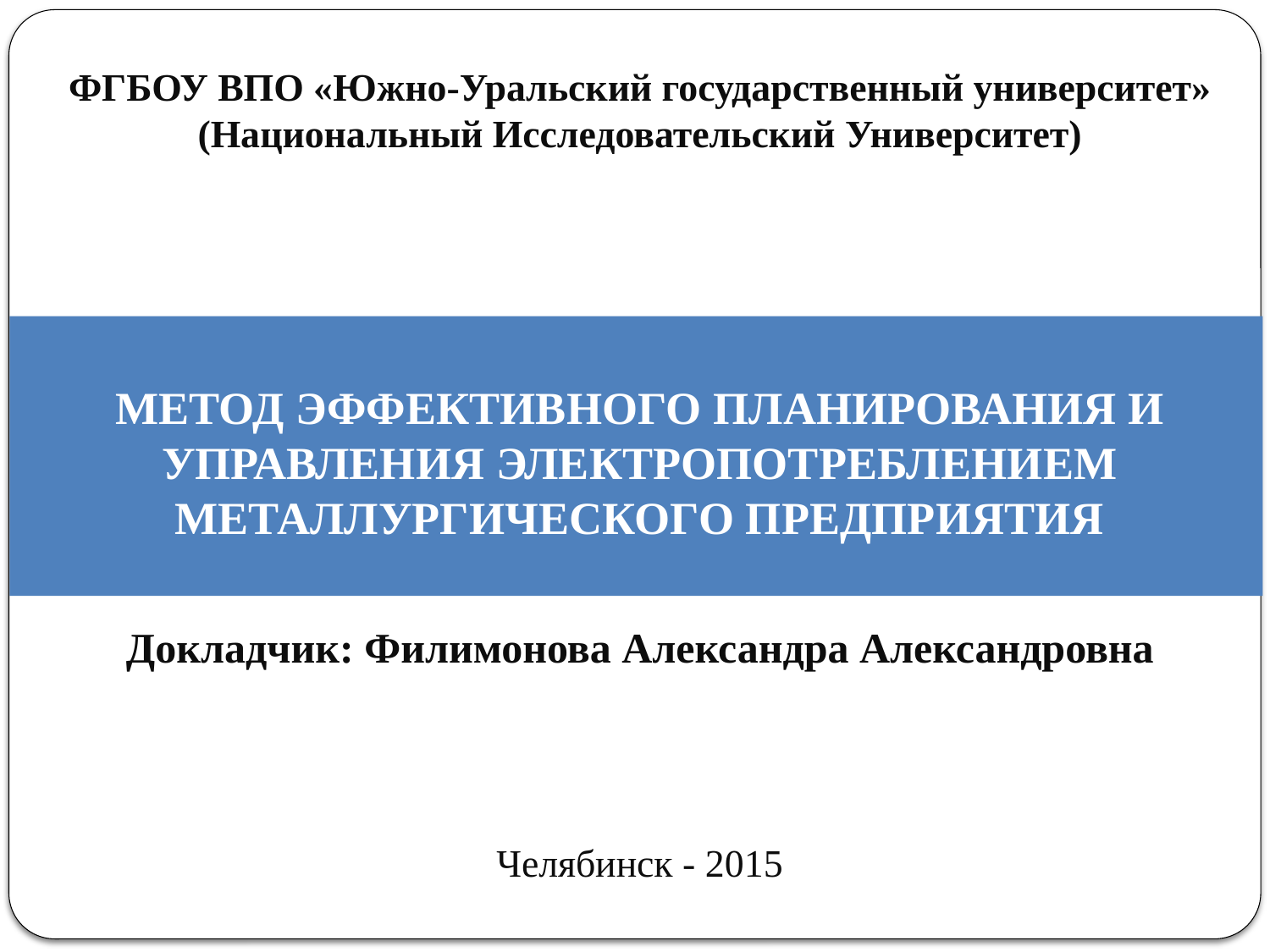

ФГБОУ ВПО «Южно-Уральский государственный университет»
(Национальный Исследовательский Университет)

МЕТОД ЭФФЕКТИВНОГО ПЛАНИРОВАНИЯ И УПРАВЛЕНИЯ ЭЛЕКТРОПОТРЕБЛЕНИЕМ МЕТАЛЛУРГИЧЕСКОГО ПРЕДПРИЯТИЯ
Докладчик: Филимонова Александра Александровна
Челябинск - 2015